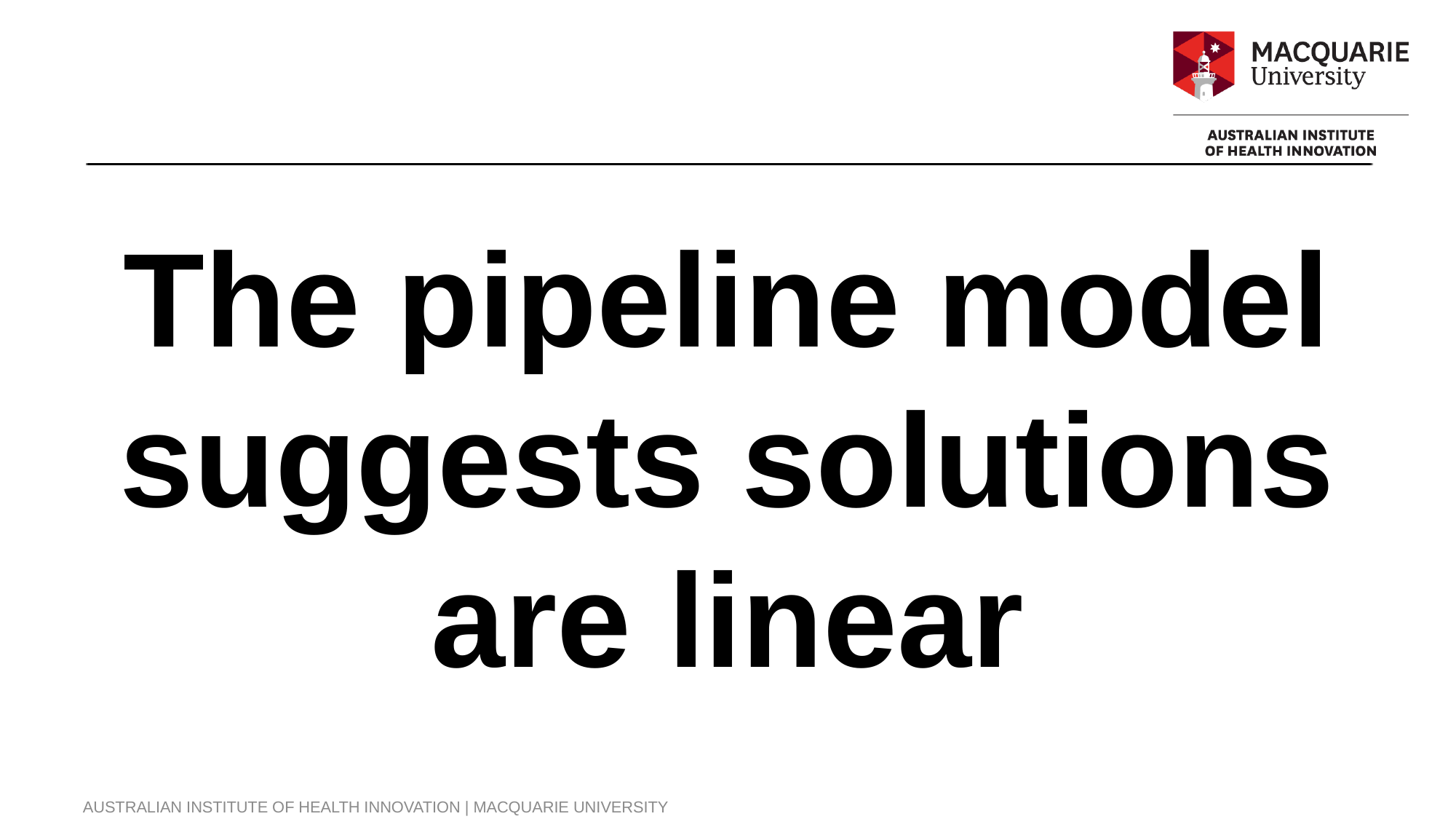

The pipeline model suggests solutions are linear
AUSTRALIAN INSTITUTE OF HEALTH INNOVATION | MACQUARIE UNIVERSITY